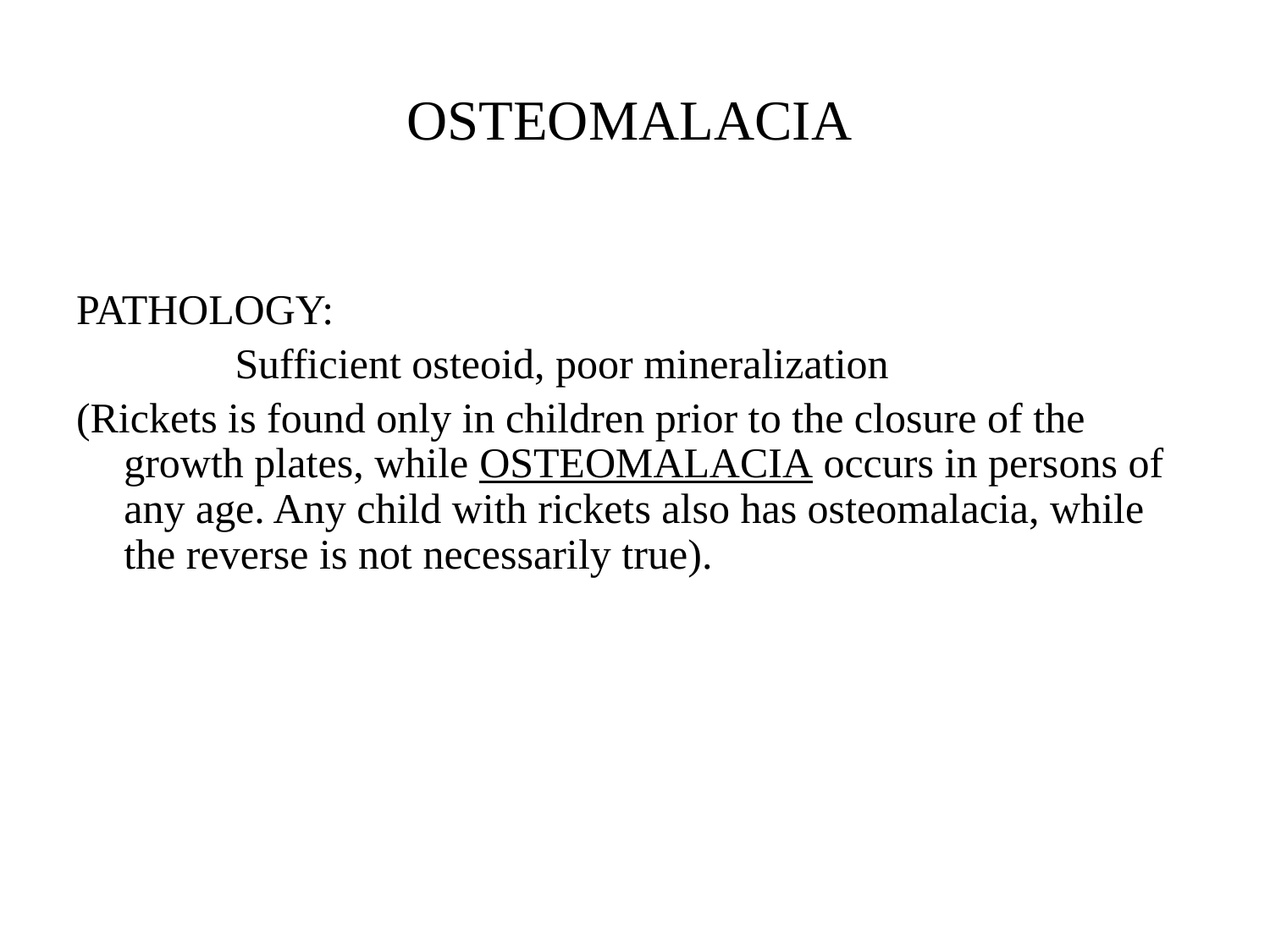

# OSTEOMALACIA

PATHOLOGY:
               Sufficient osteoid, poor mineralization
(Rickets is found only in children prior to the closure of the growth plates, while OSTEOMALACIA occurs in persons of any age. Any child with rickets also has osteomalacia, while the reverse is not necessarily true).